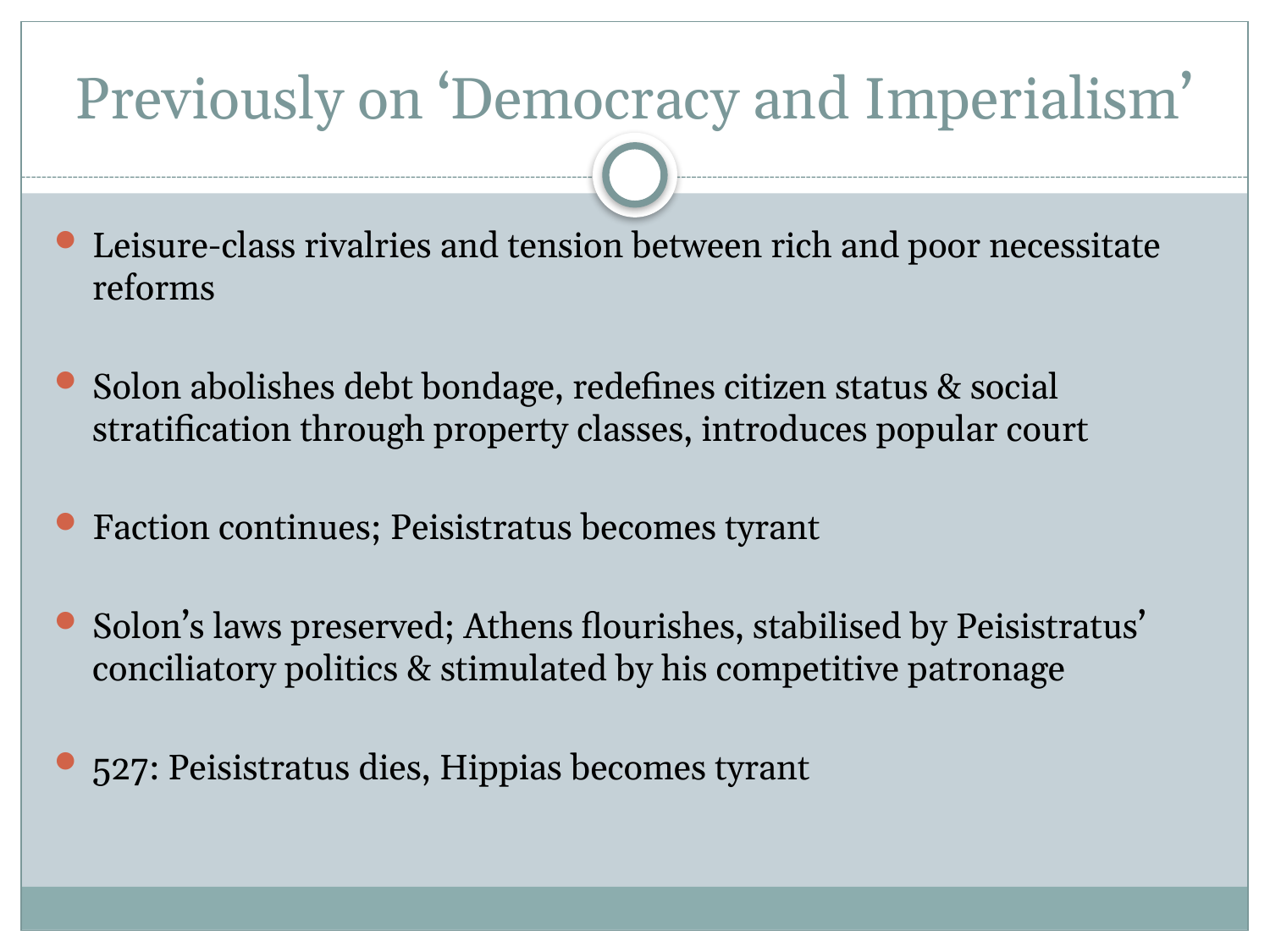

# Previously on ‘Democracy and Imperialism’
Leisure-class rivalries and tension between rich and poor necessitate reforms

Solon abolishes debt bondage, redefines citizen status & social stratification through property classes, introduces popular court

Faction continues; Peisistratus becomes tyrant

Solon’s laws preserved; Athens flourishes, stabilised by Peisistratus’ conciliatory politics & stimulated by his competitive patronage

527: Peisistratus dies, Hippias becomes tyrant